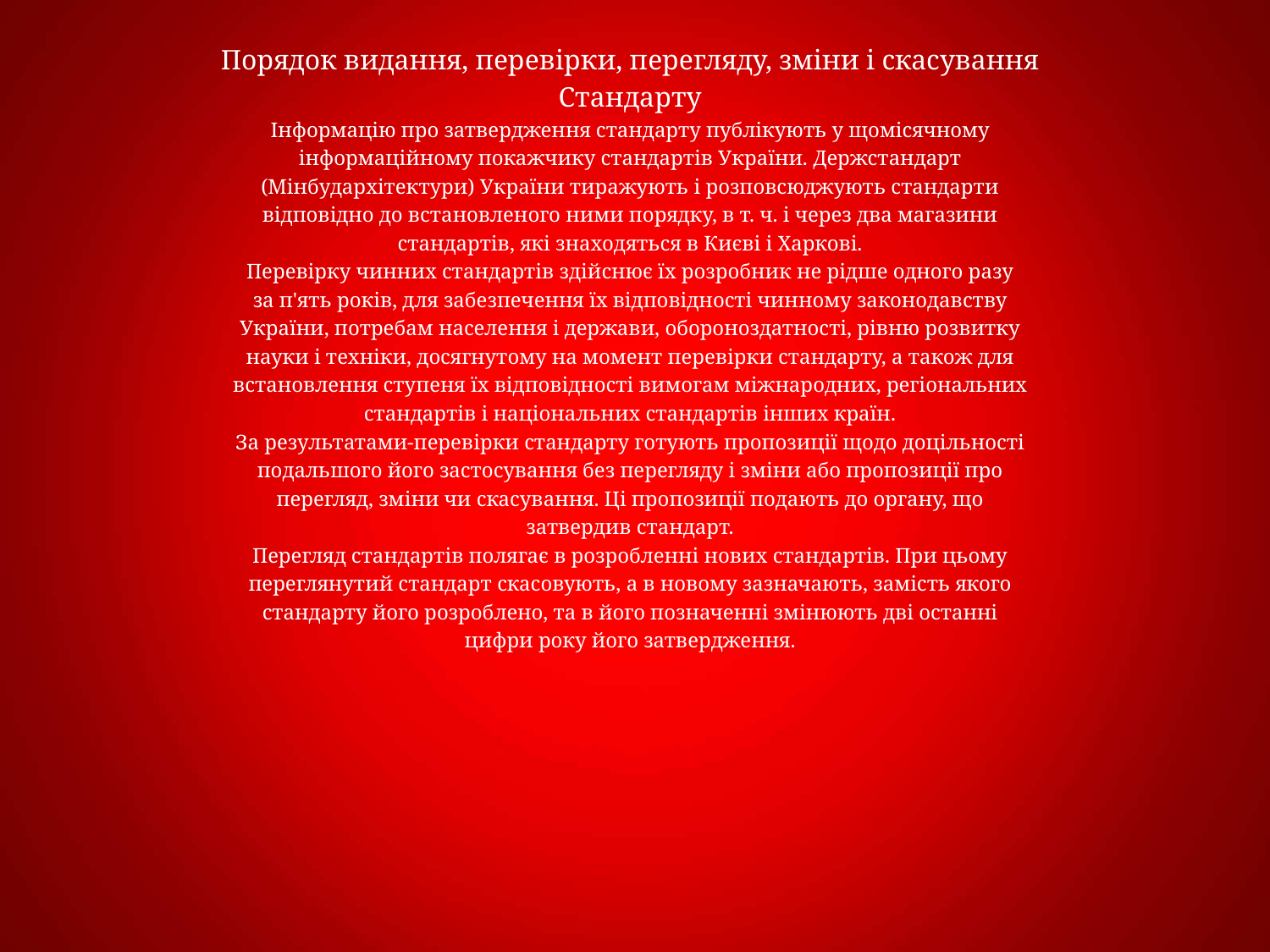

Порядок видання, перевірки, перегляду, зміни і скасування
Стандарту
Інформацію про затвердження стандарту публікують у щомісячному
інформаційному покажчику стандартів України. Держстандарт
(Мінбудархітектури) України тиражують і розповсюджують стандарти
відповідно до встановленого ними порядку, в т. ч. і через два магазини
стандартів, які знаходяться в Києві і Харкові.
Перевірку чинних стандартів здійснює їх розробник не рідше одного разу
за п'ять років, для забезпечення їх відповідності чинному законодавству
України, потребам населення і держави, обороноздатності, рівню розвитку
науки і техніки, досягнутому на момент перевірки стандарту, а також для
встановлення ступеня їх відповідності вимогам міжнародних, регіональних
стандартів і національних стандартів інших країн.
За результатами-перевірки стандарту готують пропозиції щодо доцільності
подальшого його застосування без перегляду і зміни або пропозиції про
перегляд, зміни чи скасування. Ці пропозиції подають до органу, що
затвердив стандарт.
Перегляд стандартів полягає в розробленні нових стандартів. При цьому
переглянутий стандарт скасовують, а в новому зазначають, замість якого
стандарту його розроблено, та в його позначенні змінюють дві останні
цифри року його затвердження.